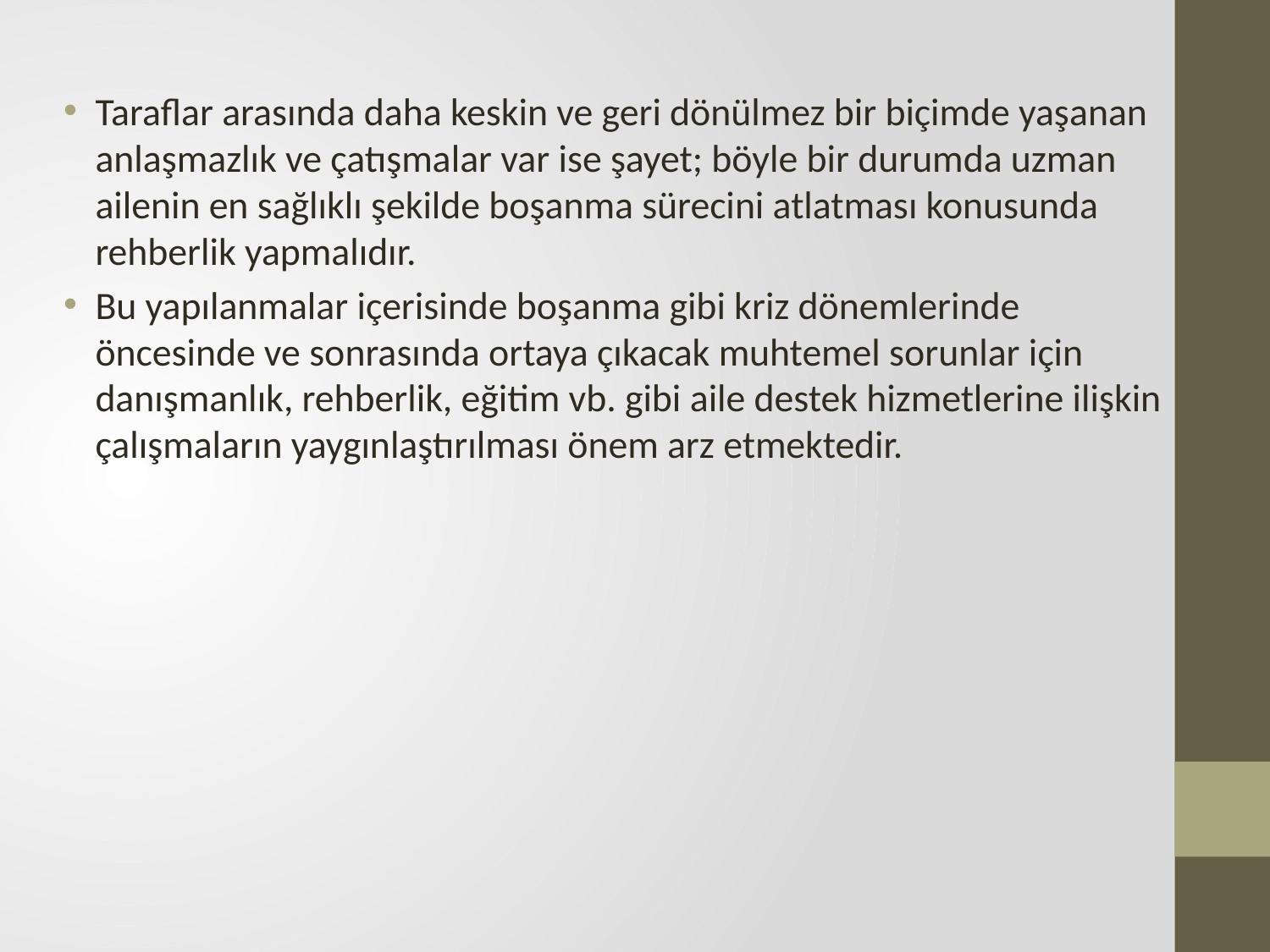

Taraflar arasında daha keskin ve geri dönülmez bir biçimde yaşanan anlaşmazlık ve çatışmalar var ise şayet; böyle bir durumda uzman ailenin en sağlıklı şekilde boşanma sürecini atlatması konusunda rehberlik yapmalıdır.
Bu yapılanmalar içerisinde boşanma gibi kriz dönemlerinde öncesinde ve sonrasında ortaya çıkacak muhtemel sorunlar için danışmanlık, rehberlik, eğitim vb. gibi aile destek hizmetlerine ilişkin çalışmaların yaygınlaştırılması önem arz etmektedir.